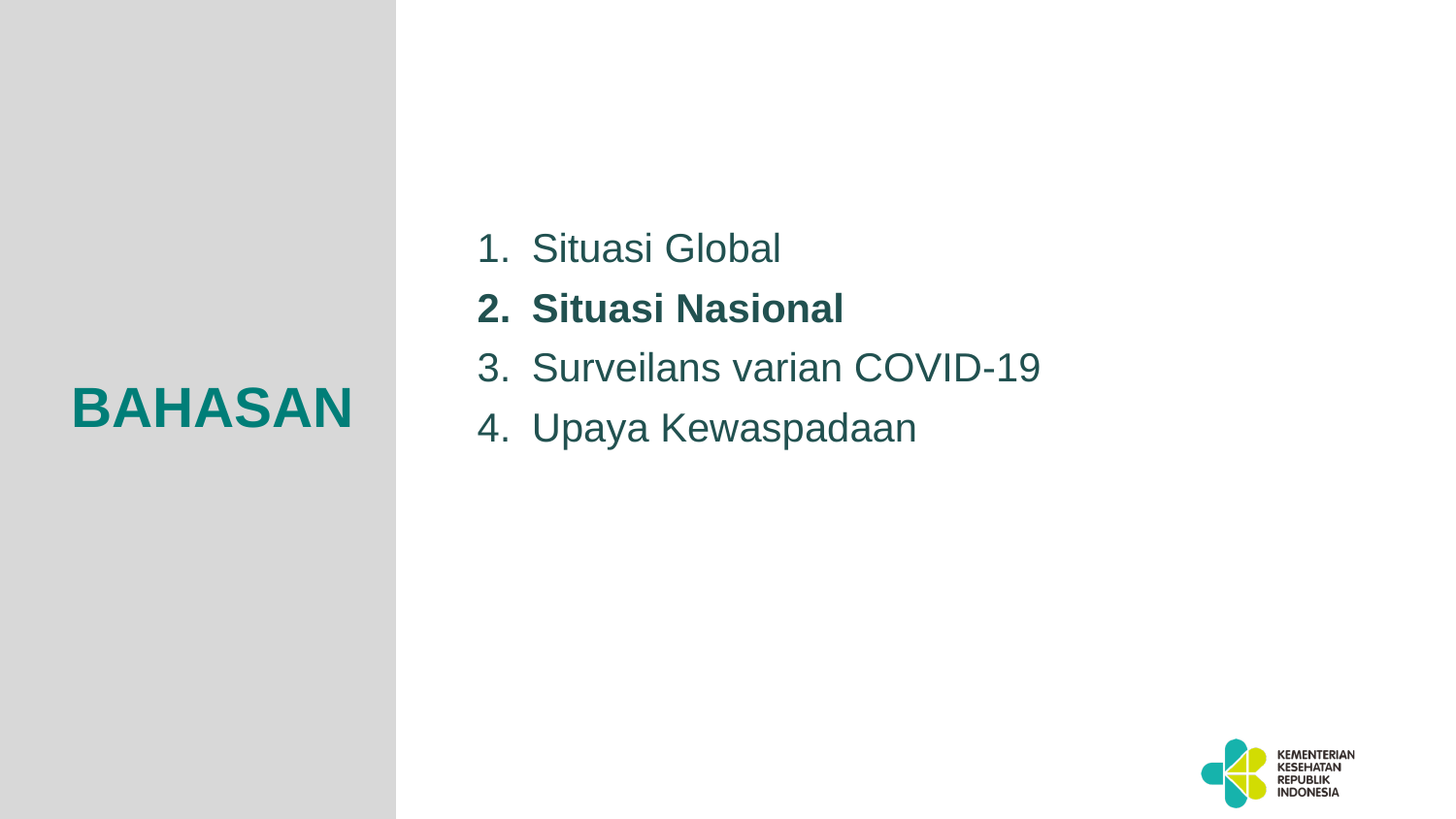

#

Situasi Global
Situasi Nasional
Surveilans varian COVID-19
Upaya Kewaspadaan

BAHASAN